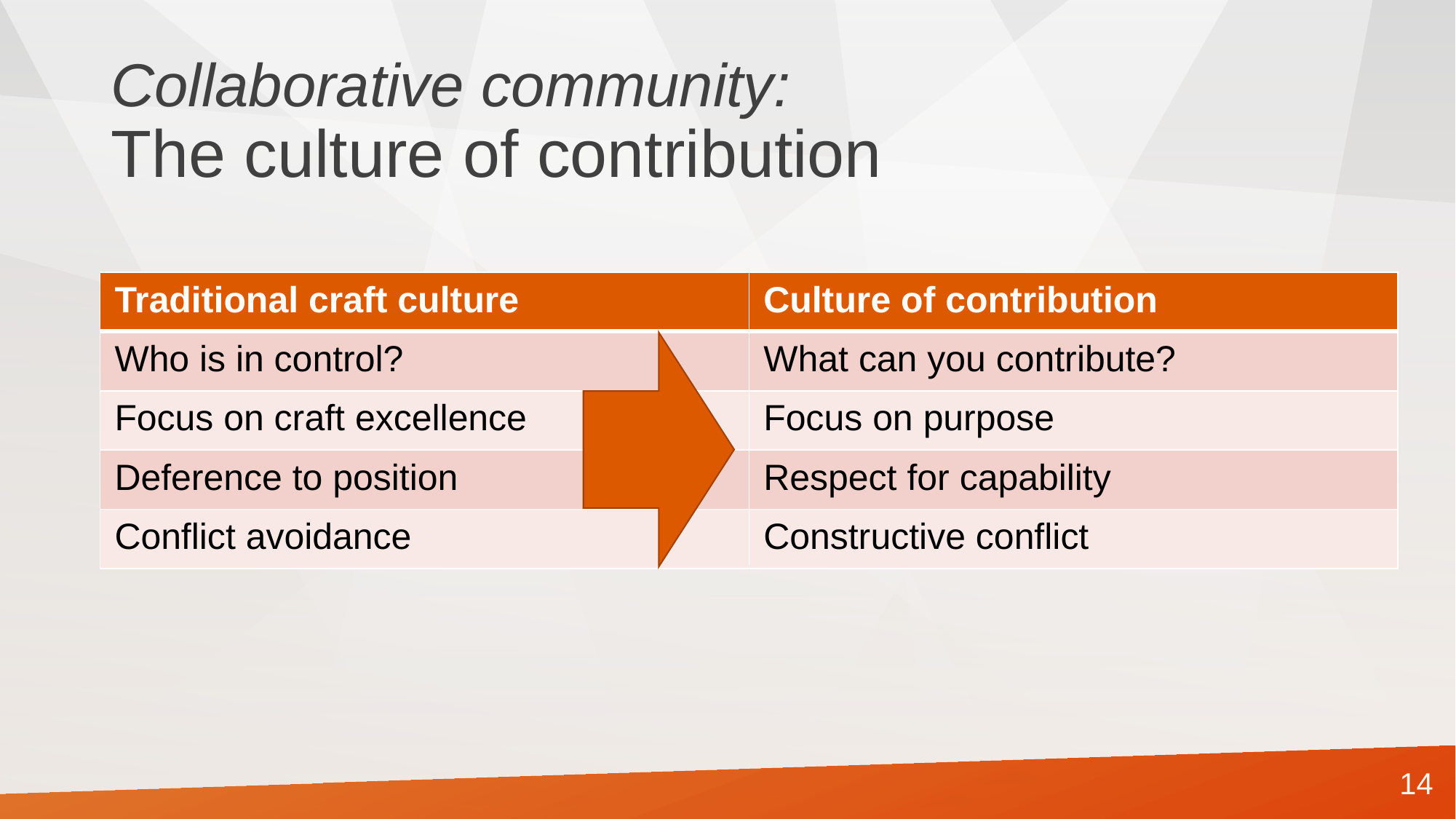

# Collaborative community: The culture of contribution
| Traditional craft culture | Culture of contribution |
| --- | --- |
| Who is in control? | What can you contribute? |
| Focus on craft excellence | Focus on purpose |
| Deference to position | Respect for capability |
| Conflict avoidance | Constructive conflict |

14